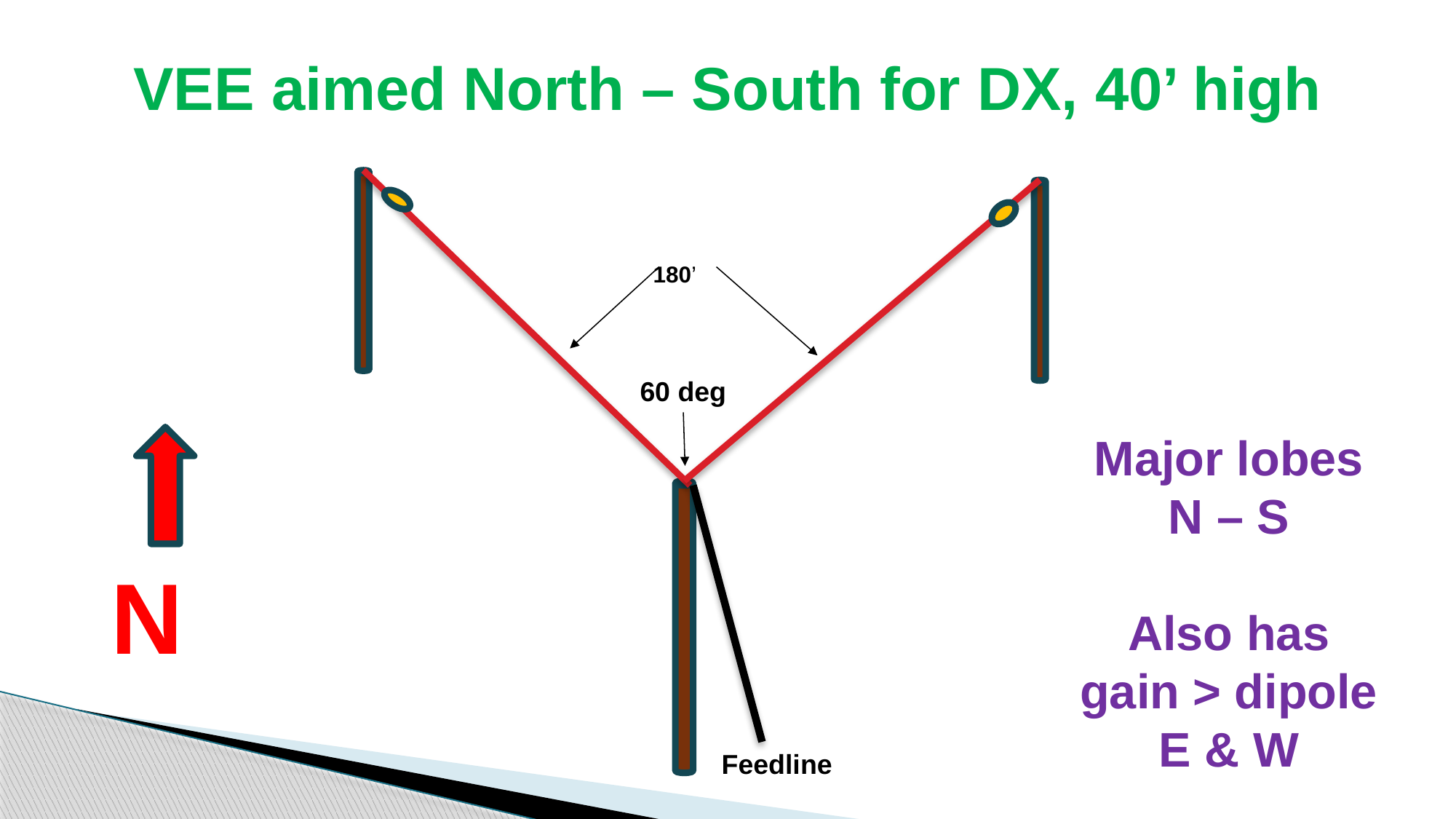

# VEE aimed North – South for DX, 40’ high

180’
60 deg
Major lobes N – S

Also has gain > dipole E & W

N
Feedline